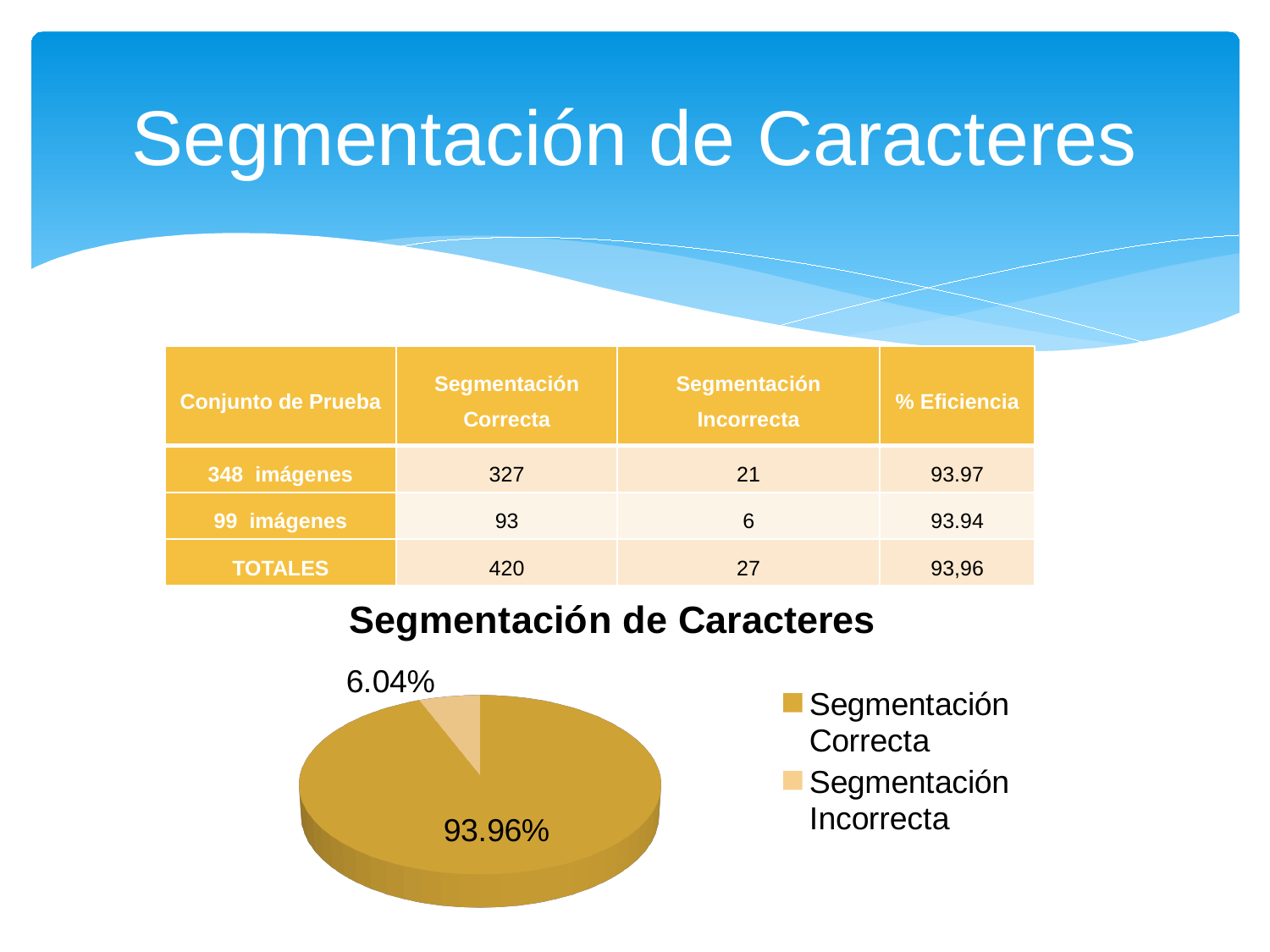

# Segmentación de Caracteres
| Conjunto de Prueba | Segmentación Correcta | Segmentación Incorrecta | % Eficiencia |
| --- | --- | --- | --- |
| 348 imágenes | 327 | 21 | 93.97 |
| 99 imágenes | 93 | 6 | 93.94 |
| TOTALES | 420 | 27 | 93,96 |

[unsupported chart]